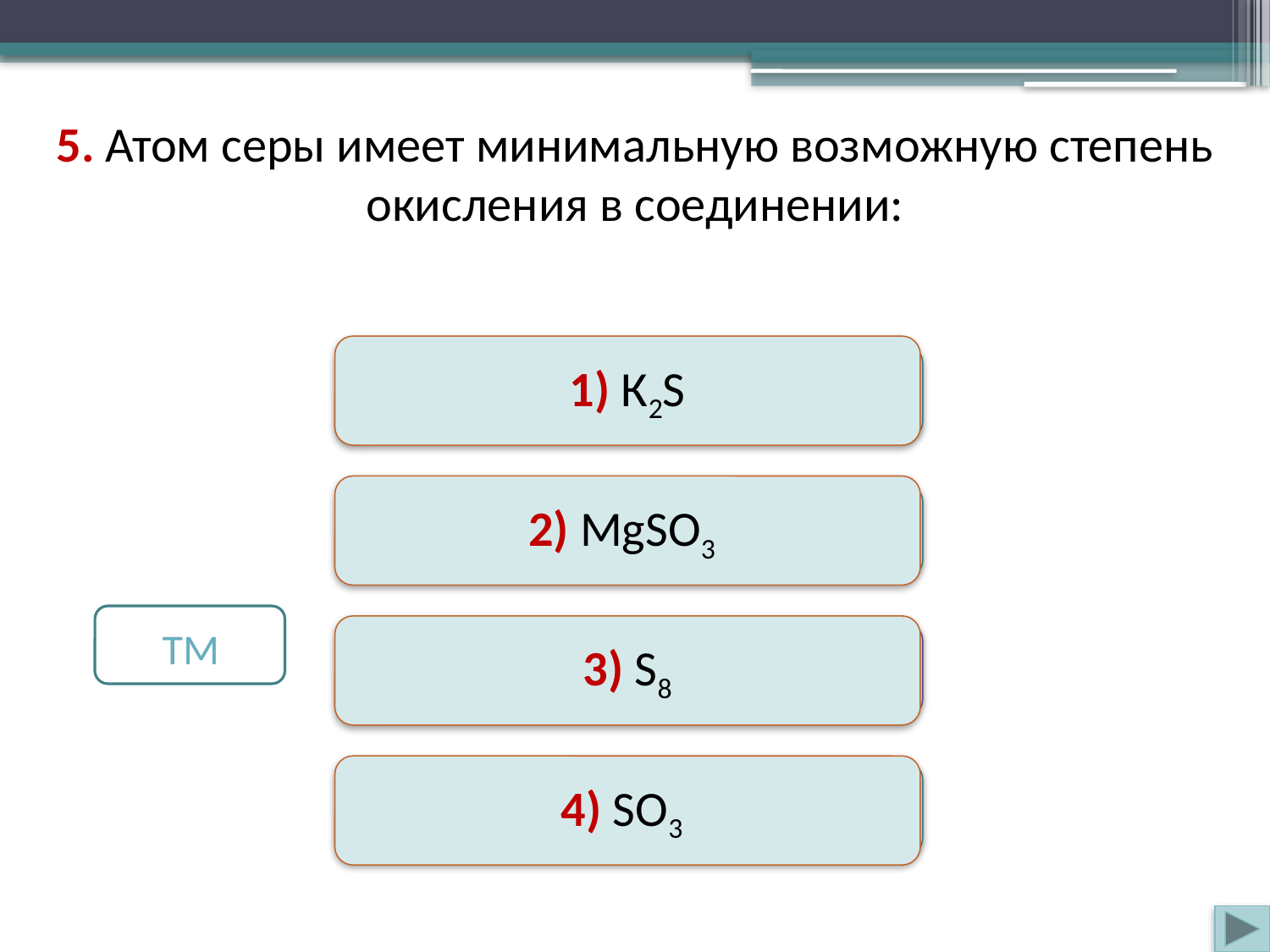

5. Атом серы имеет минимальную возможную степень окисления в соединении:

1) К2S
Верно
2) MgSO3
Неверно
    ТМ
 3) S8
Неверно
4) SO3
Неверно